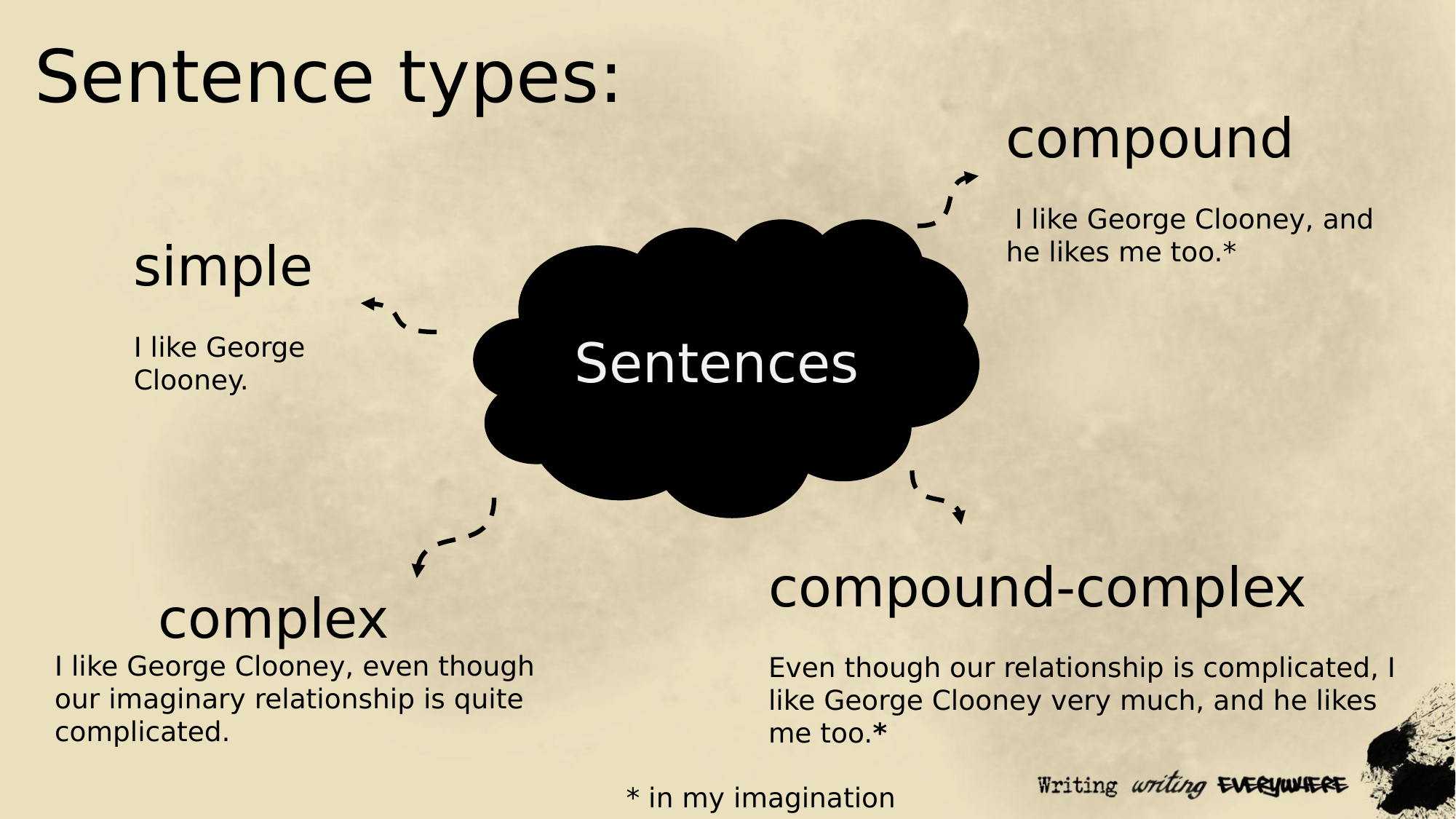

Sentence types:
compound

 I like George Clooney, and he likes me too.*

 Sentences
simple

I like George Clooney.
compound-complex

Even though our relationship is complicated, I like George Clooney very much, and he likes
me too.*

      complex
I like George Clooney, even though
our imaginary relationship is quite complicated.
* in my imagination